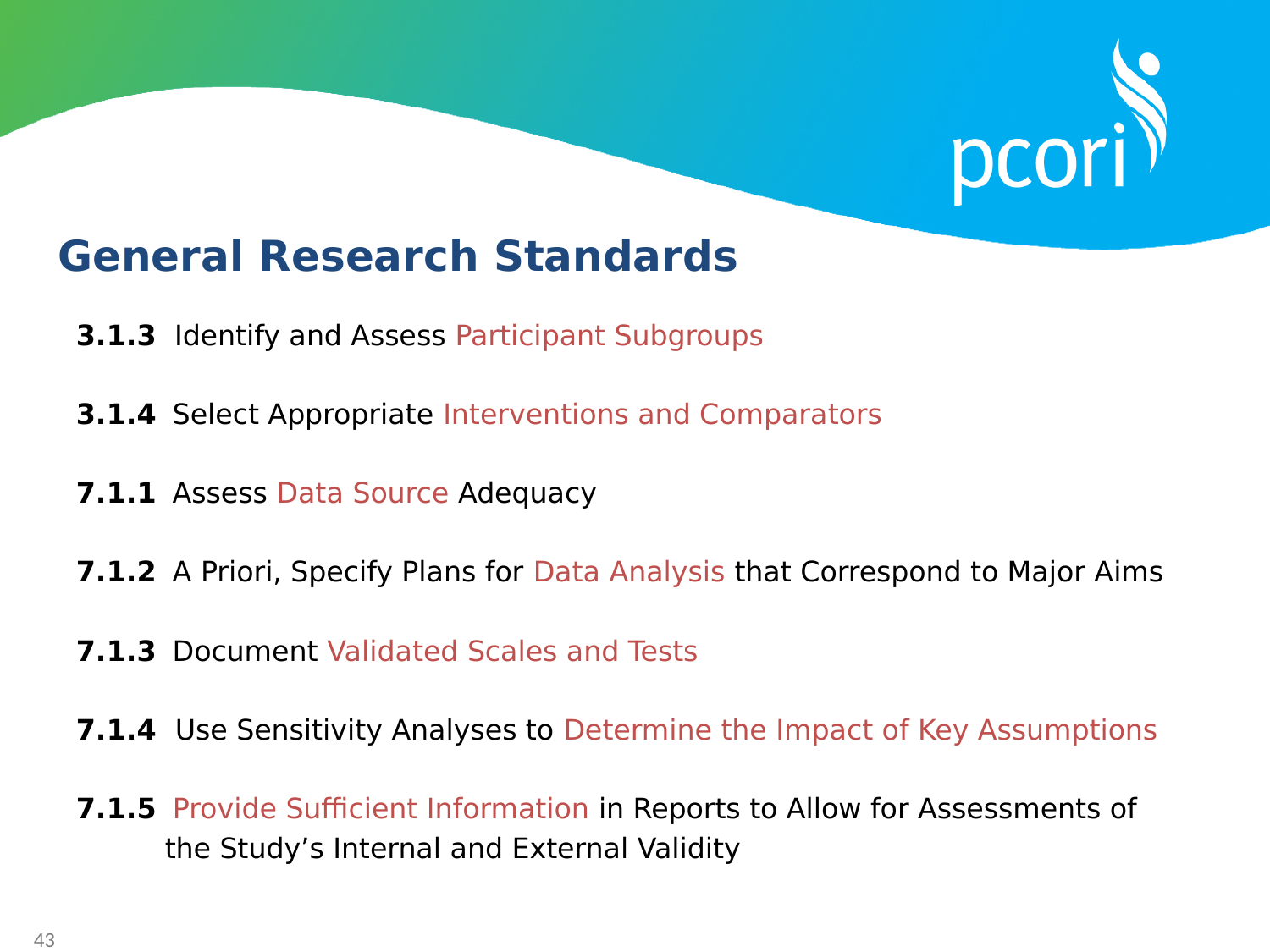

General Research Standards
3.1.3  Identify and Assess Participant Subgroups

3.1.4	 Select Appropriate Interventions and Comparators

7.1.1	 Assess Data Source Adequacy

7.1.2	 A Priori, Specify Plans for Data Analysis that Correspond to Major Aims

7.1.3	 Document Validated Scales and Tests

7.1.4  Use Sensitivity Analyses to Determine the Impact of Key Assumptions

7.1.5	 Provide Sufficient Information in Reports to Allow for Assessments of
          the Study’s Internal and External Validity
43